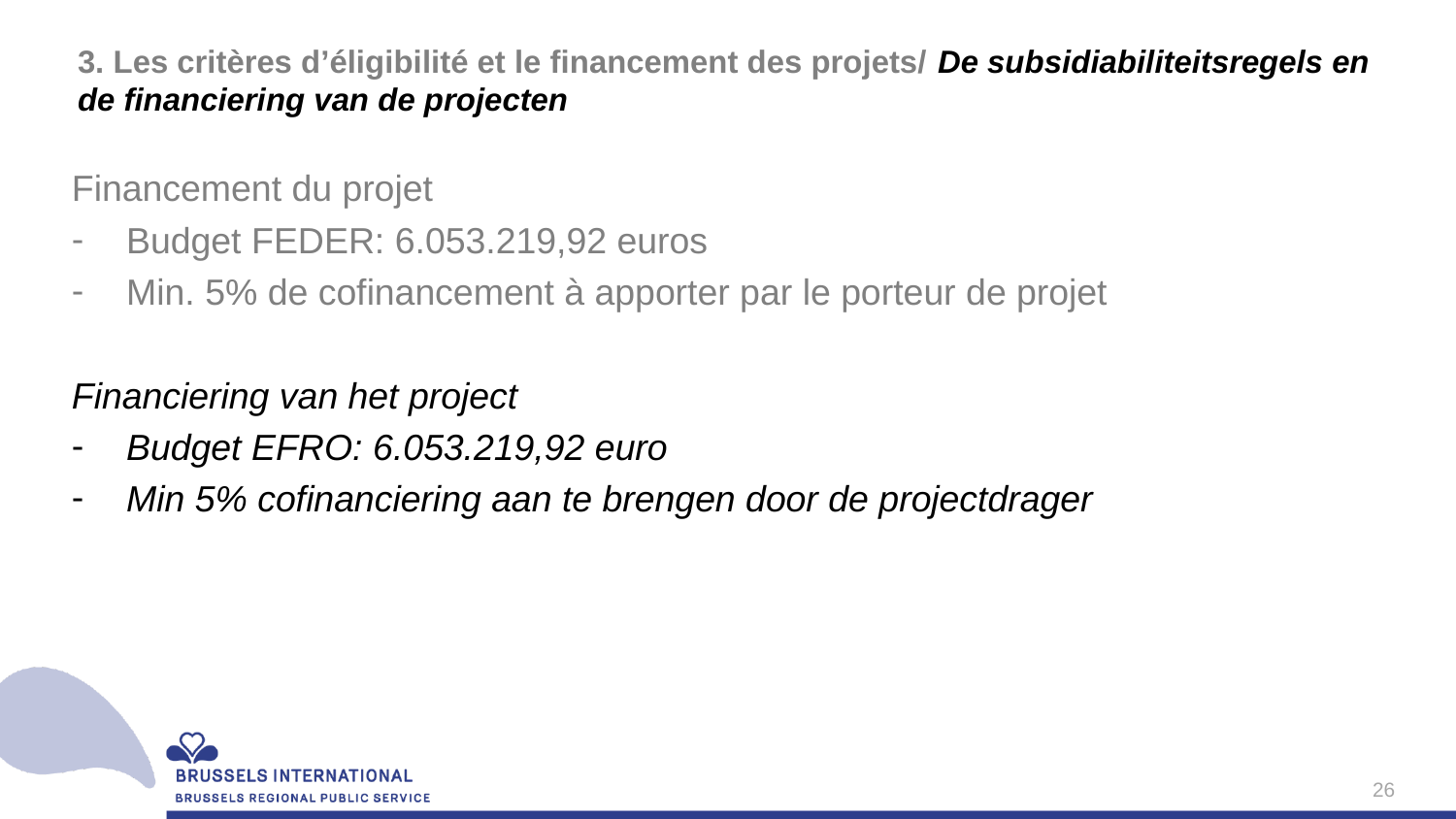

# 3. Les critères d’éligibilité et le financement des projets/ De subsidiabiliteitsregels en de financiering van de projecten
Financement du projet
Budget FEDER: 6.053.219,92 euros
Min. 5% de cofinancement à apporter par le porteur de projet

Financiering van het project
Budget EFRO: 6.053.219,92 euro
Min 5% cofinanciering aan te brengen door de projectdrager